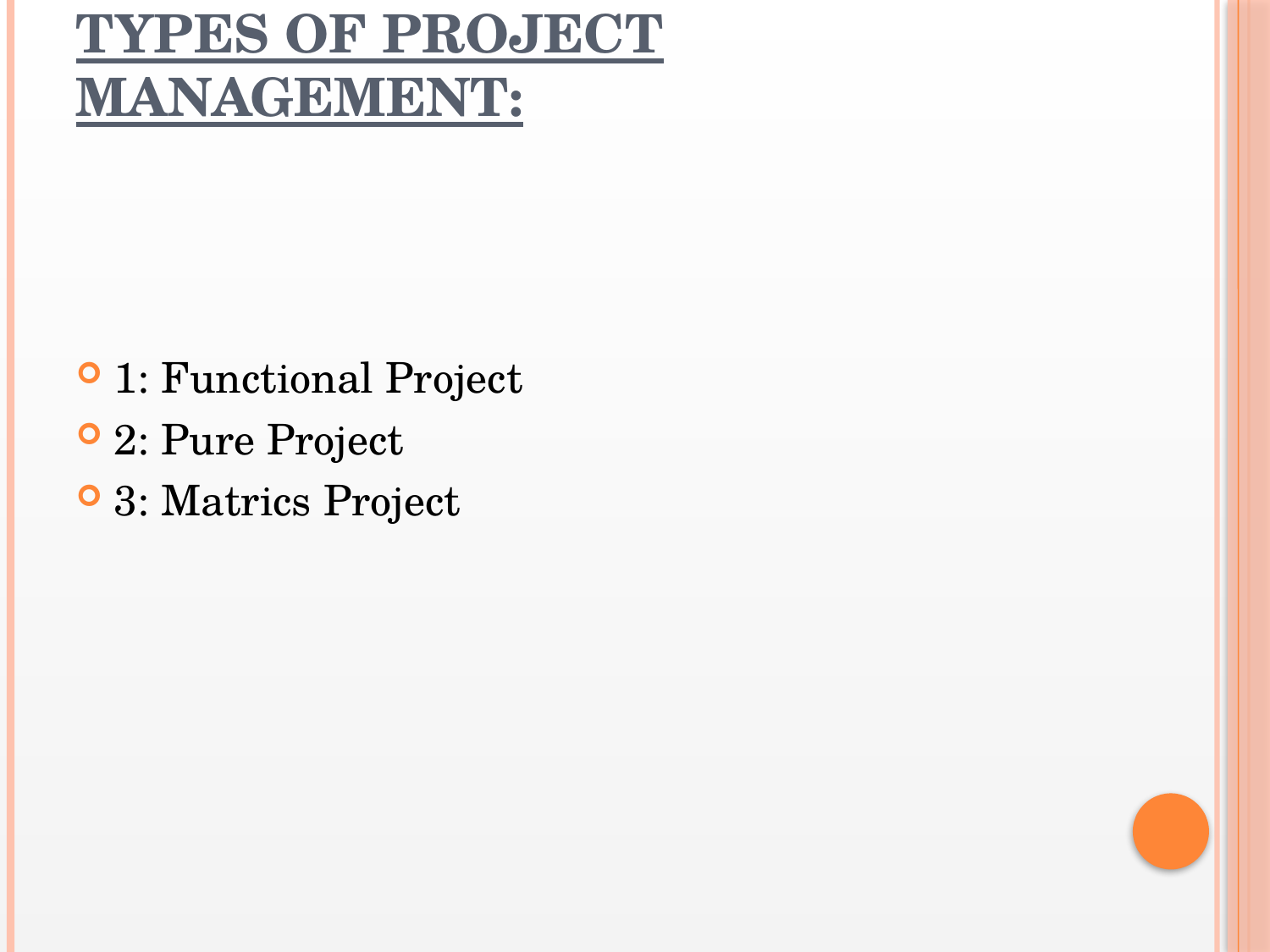

# Types of Project Management:

1: Functional Project
2: Pure Project
3: Matrics Project